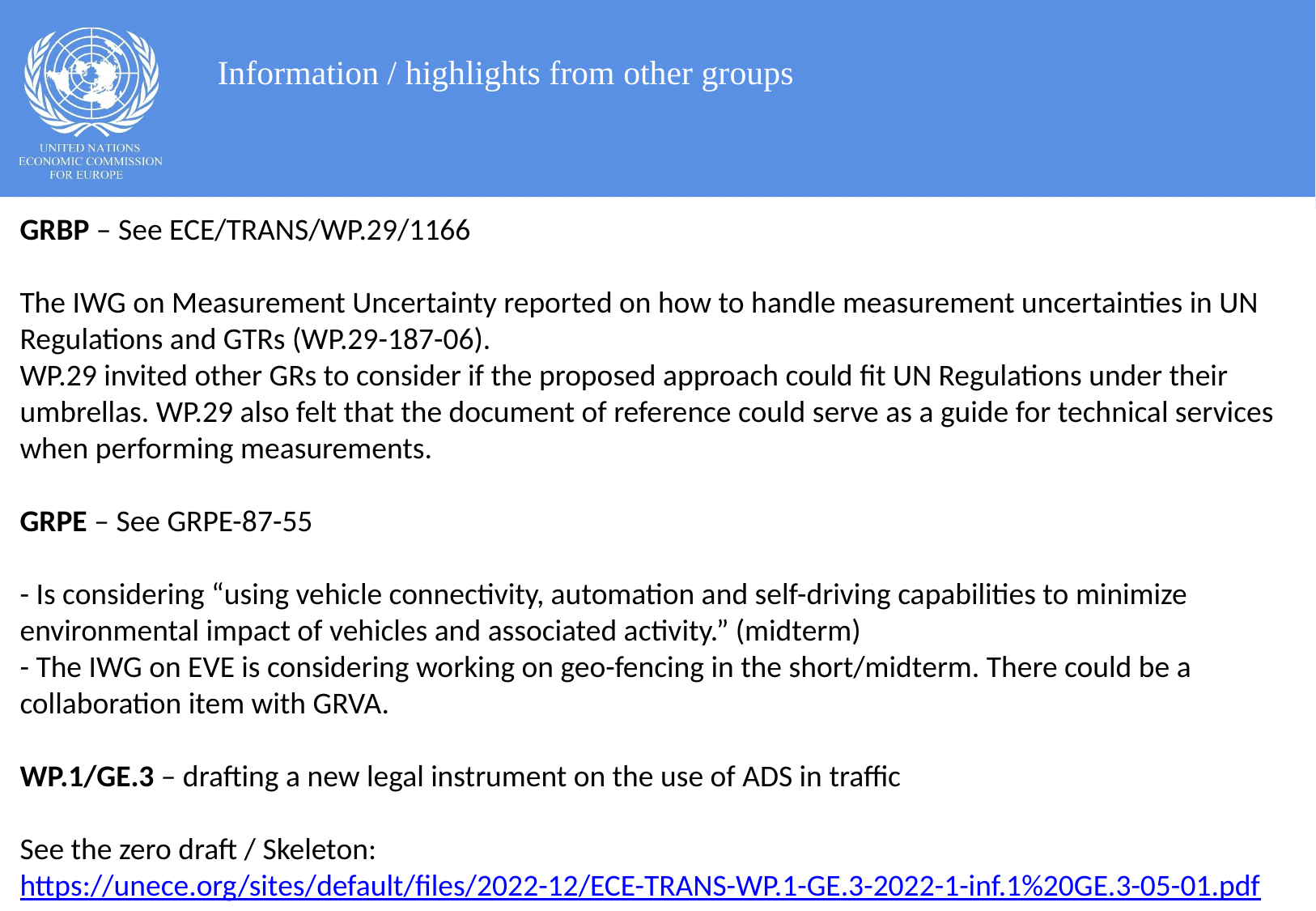

Information / highlights from other groups
GRBP – See ECE/TRANS/WP.29/1166

The IWG on Measurement Uncertainty reported on how to handle measurement uncertainties in UN Regulations and GTRs (WP.29-187-06).
WP.29 invited other GRs to consider if the proposed approach could fit UN Regulations under their umbrellas. WP.29 also felt that the document of reference could serve as a guide for technical services when performing measurements.

GRPE – See GRPE-87-55

- Is considering “using vehicle connectivity, automation and self-driving capabilities to minimize environmental impact of vehicles and associated activity.” (midterm)
- The IWG on EVE is considering working on geo-fencing in the short/midterm. There could be a collaboration item with GRVA.

WP.1/GE.3 – drafting a new legal instrument on the use of ADS in traffic

See the zero draft / Skeleton:
https://unece.org/sites/default/files/2022-12/ECE-TRANS-WP.1-GE.3-2022-1-inf.1%20GE.3-05-01.pdf